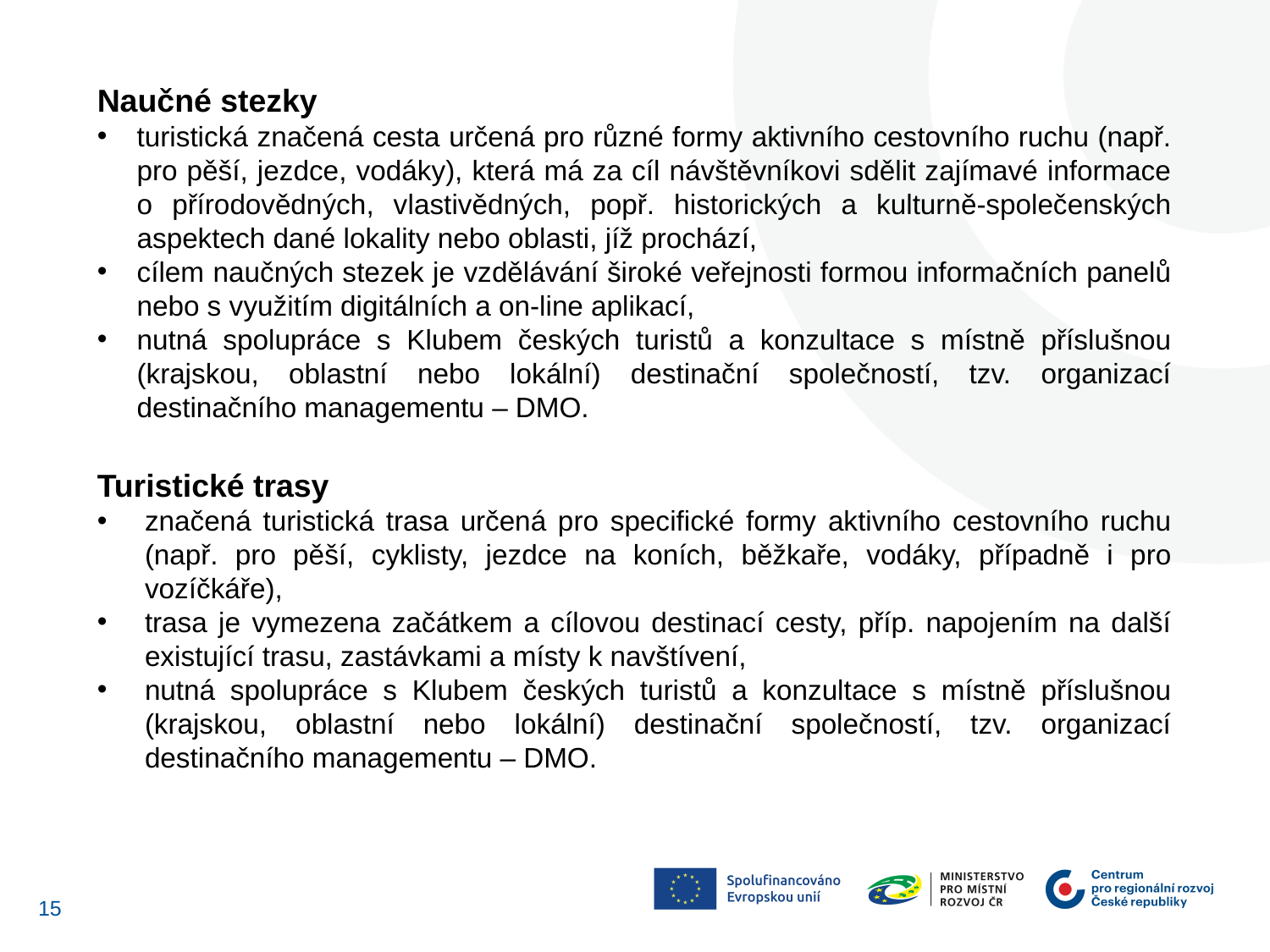

Naučné stezky
turistická značená cesta určená pro různé formy aktivního cestovního ruchu (např. pro pěší, jezdce, vodáky), která má za cíl návštěvníkovi sdělit zajímavé informace o přírodovědných, vlastivědných, popř. historických a kulturně-společenských aspektech dané lokality nebo oblasti, jíž prochází,
cílem naučných stezek je vzdělávání široké veřejnosti formou informačních panelů nebo s využitím digitálních a on-line aplikací,
nutná spolupráce s Klubem českých turistů a konzultace s místně příslušnou (krajskou, oblastní nebo lokální) destinační společností, tzv. organizací destinačního managementu – DMO.

Turistické trasy
značená turistická trasa určená pro specifické formy aktivního cestovního ruchu (např. pro pěší, cyklisty, jezdce na koních, běžkaře, vodáky, případně i pro vozíčkáře),
trasa je vymezena začátkem a cílovou destinací cesty, příp. napojením na další existující trasu, zastávkami a místy k navštívení,
nutná spolupráce s Klubem českých turistů a konzultace s místně příslušnou (krajskou, oblastní nebo lokální) destinační společností, tzv. organizací destinačního managementu – DMO.

15